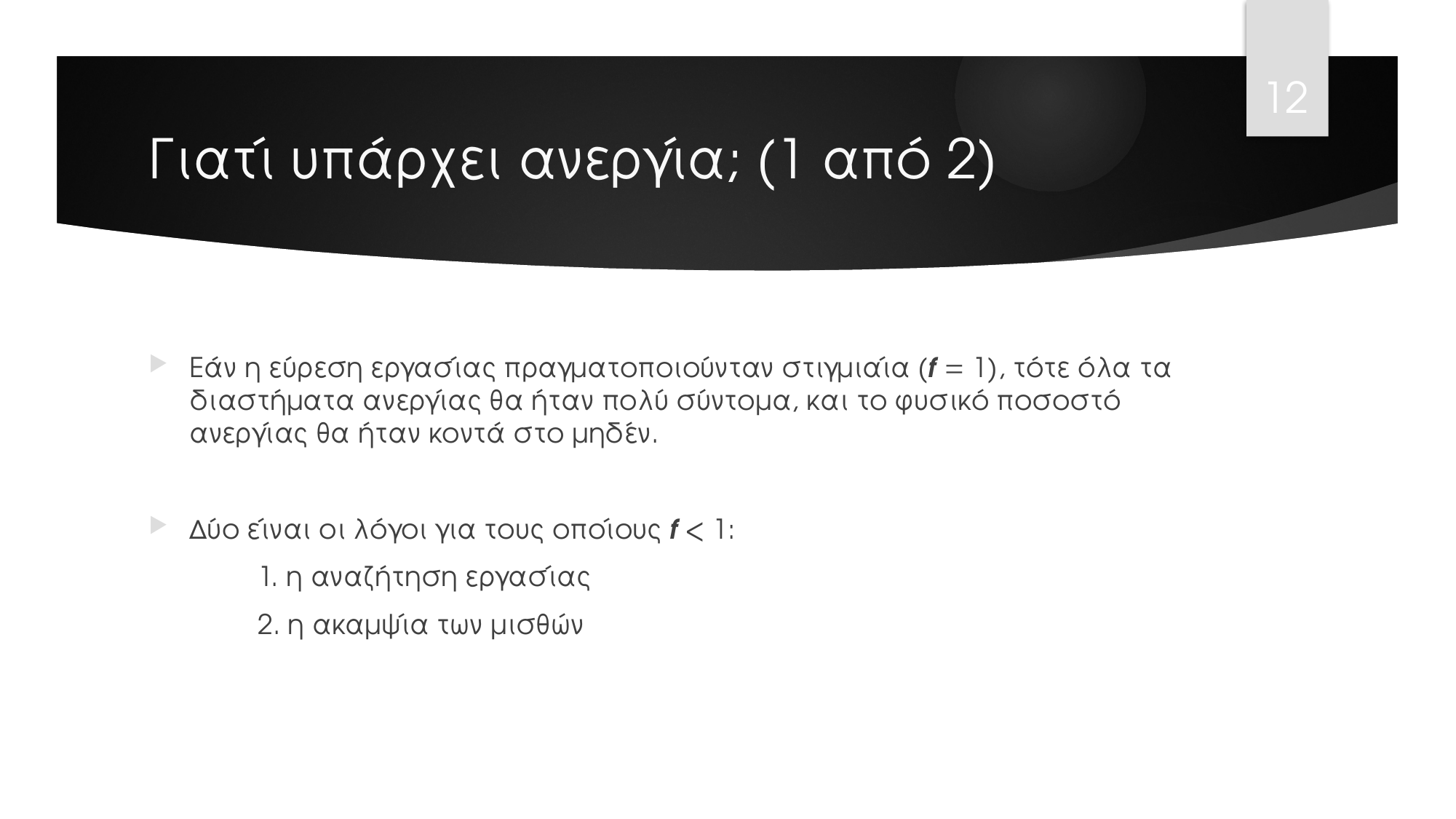

12
# Γιατί υπάρχει ανεργία; (1 από 2)
Εάν η εύρεση εργασίας πραγματοποιούνταν στιγμιαία (f = 1), τότε όλα τα διαστήματα ανεργίας θα ήταν πολύ σύντομα, και το φυσικό ποσοστό ανεργίας θα ήταν κοντά στο μηδέν.

Δύο είναι οι λόγοι για τους οποίους f < 1:
	1. η αναζήτηση εργασίας
	2. η ακαμψία των μισθών